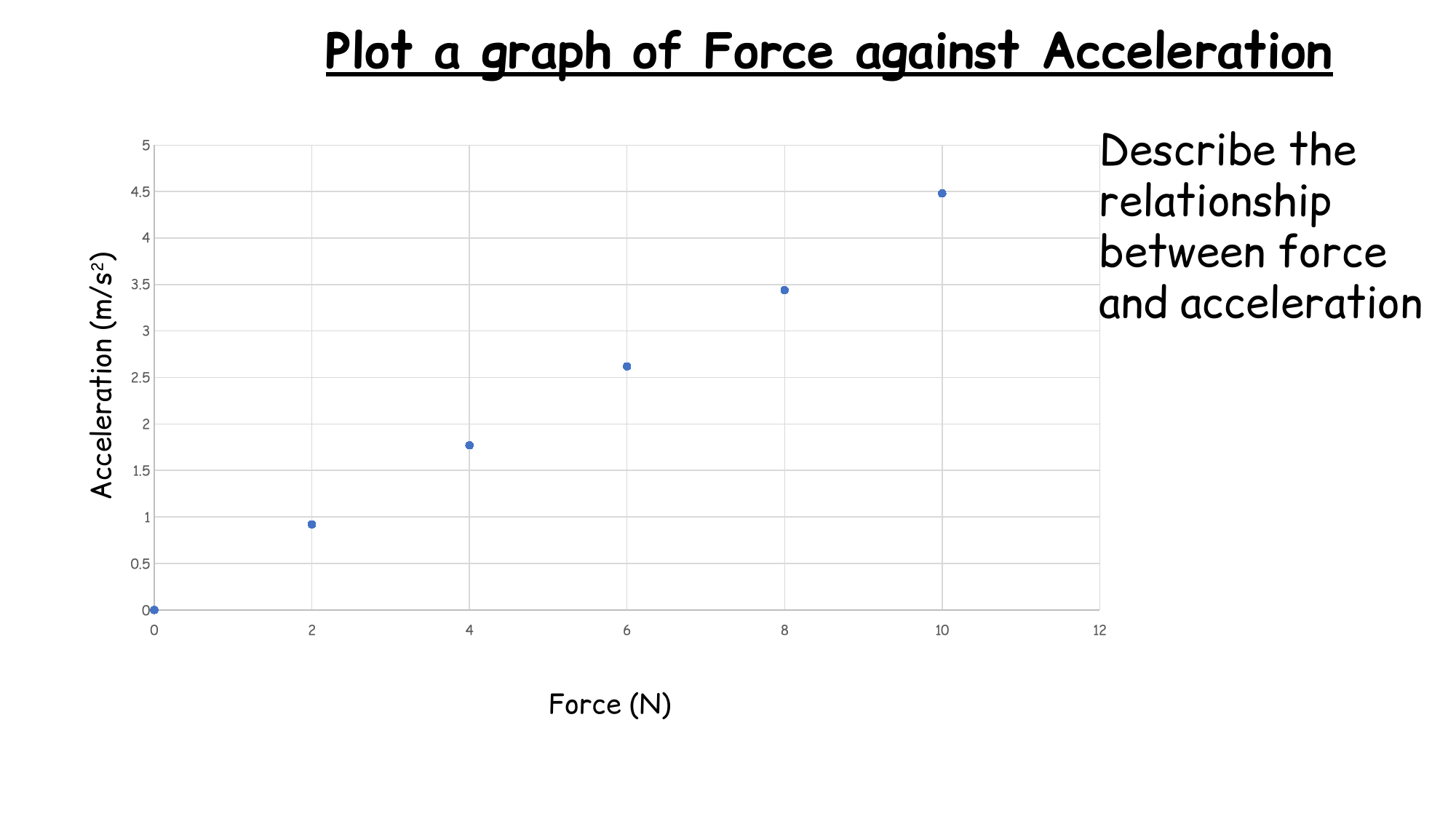

Plot a graph of Force against Acceleration
Describe the relationship between force and acceleration

### Chart

| Category | Acceleration (m/s2) |
|---|---|
Acceleration (m/s2)
Force (N)